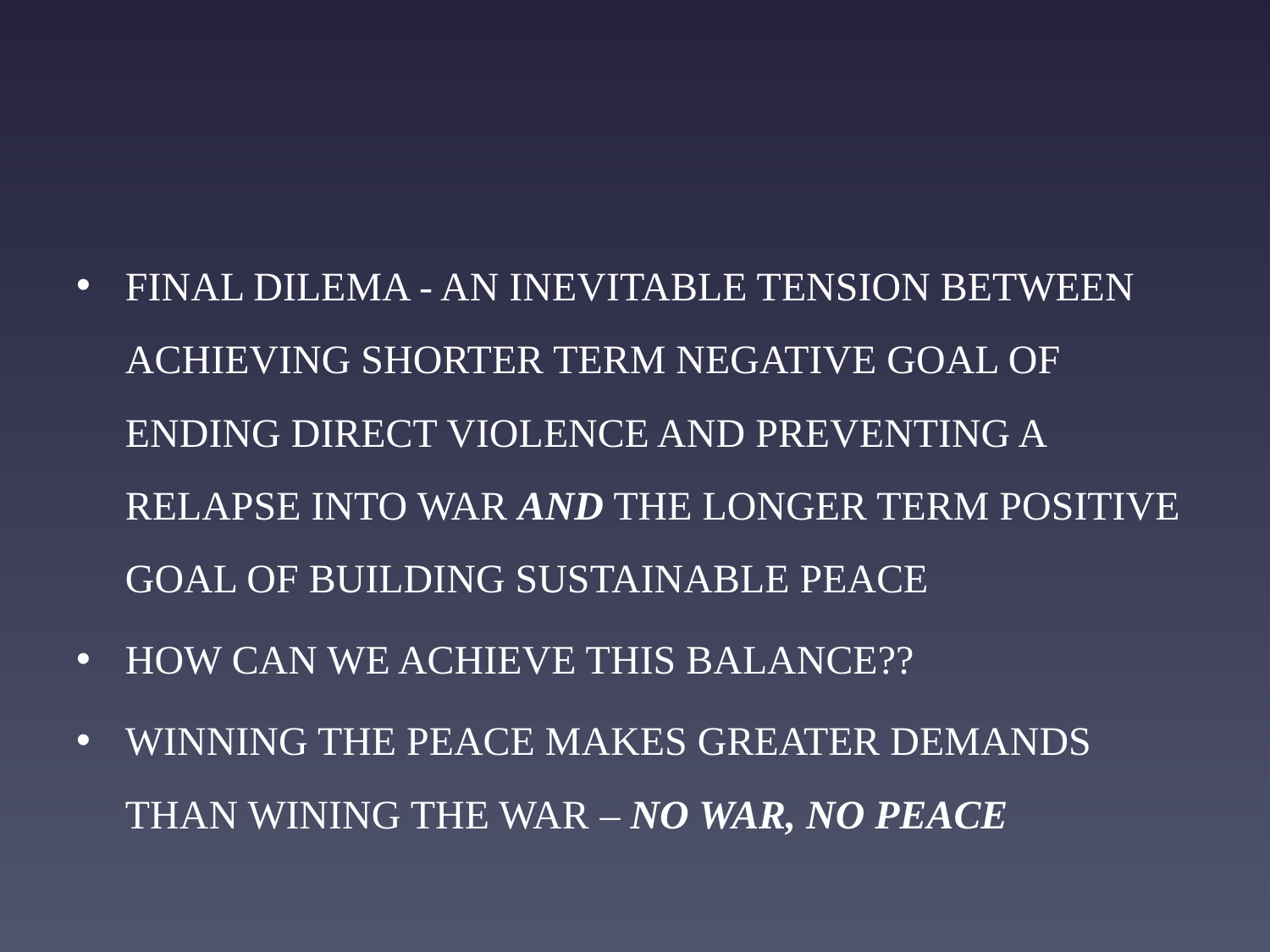

#
FINAL DILEMA - AN INEVITABLE TENSION BETWEEN ACHIEVING SHORTER TERM NEGATIVE GOAL OF ENDING DIRECT VIOLENCE AND PREVENTING A RELAPSE INTO WAR AND THE LONGER TERM POSITIVE GOAL OF BUILDING SUSTAINABLE PEACE
HOW CAN WE ACHIEVE THIS BALANCE??
WINNING THE PEACE MAKES GREATER DEMANDS THAN WINING THE WAR – NO WAR, NO PEACE